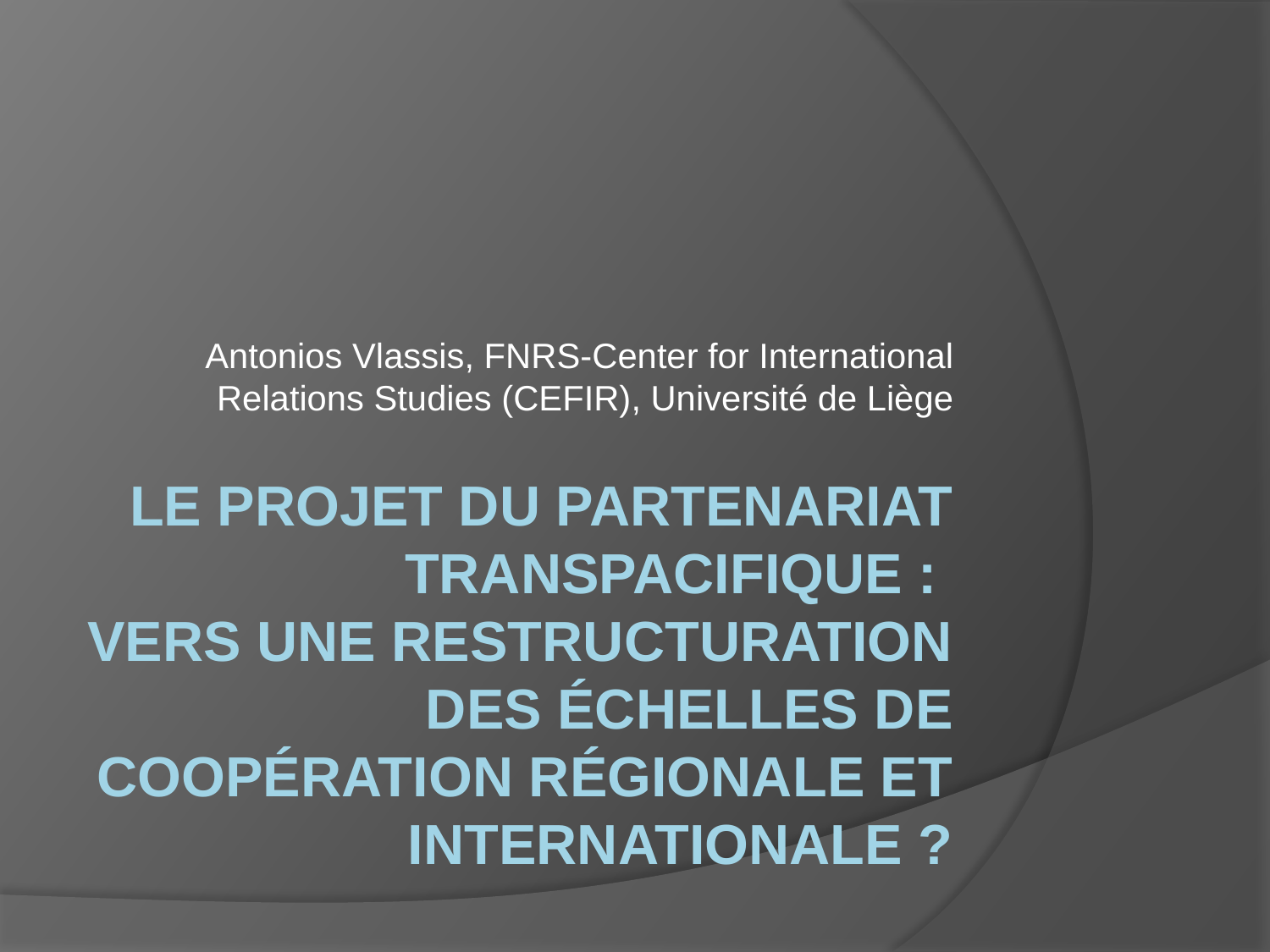

Antonios Vlassis, FNRS-Center for International Relations Studies (CEFIR), Université de Liège
# Le projet du partenariat transpacifique : vers une restructuration des échelles de coopération régionale et internationale ?